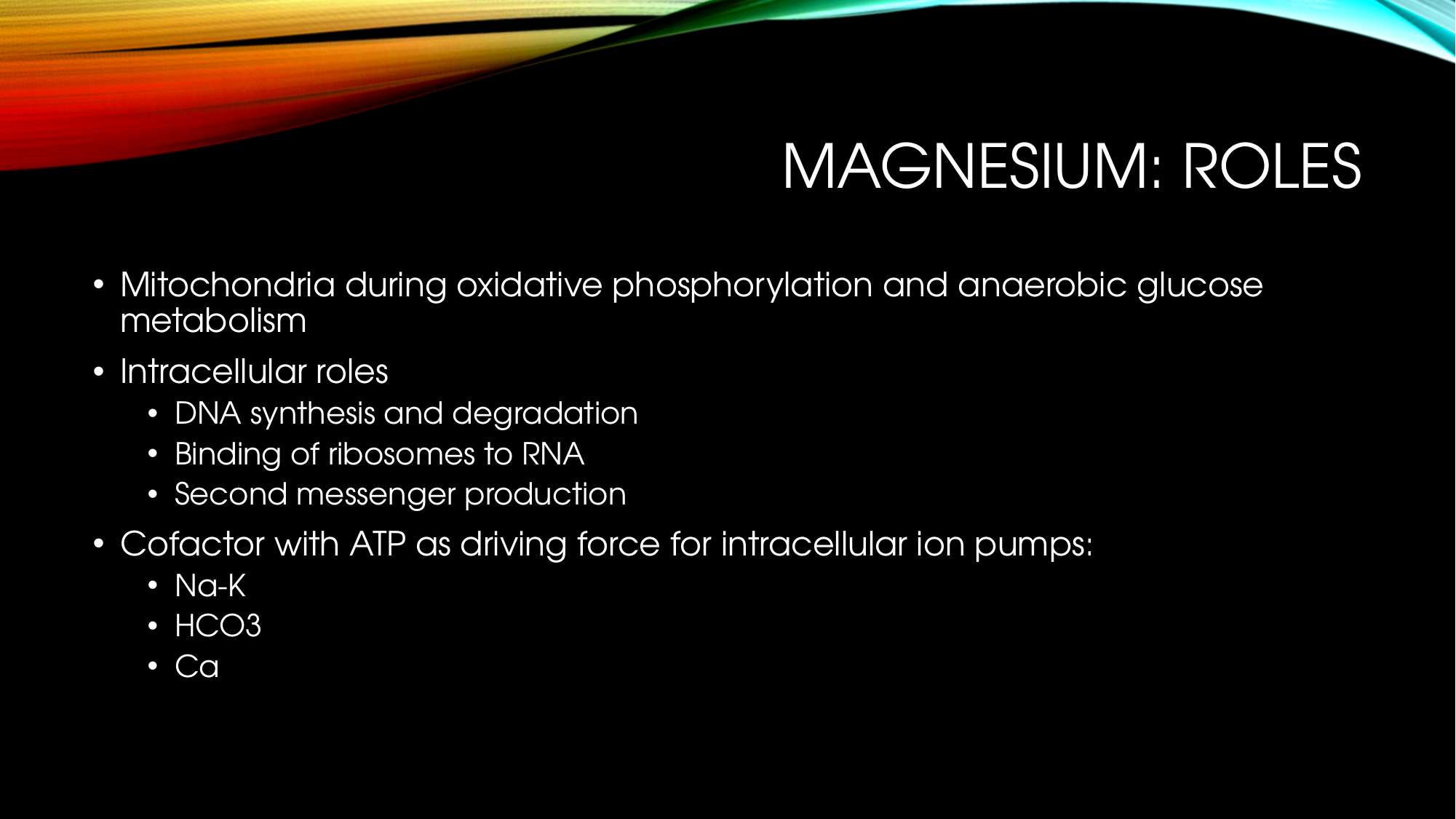

# Magnesium: roles
Mitochondria during oxidative phosphorylation and anaerobic glucose metabolism
Intracellular roles
DNA synthesis and degradation
Binding of ribosomes to RNA
Second messenger production
Cofactor with ATP as driving force for intracellular ion pumps:
Na-K
HCO3
Ca